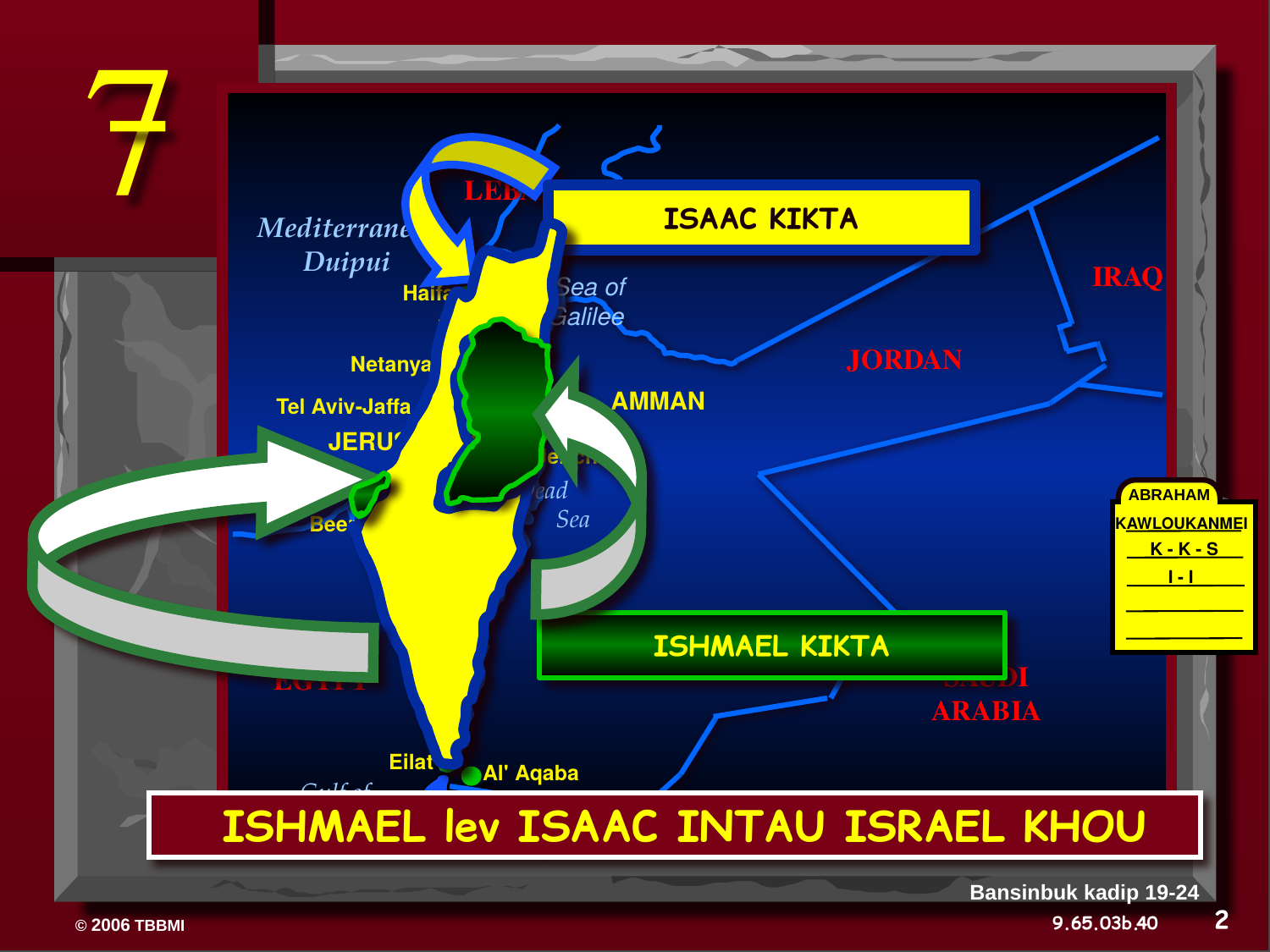

7

ISAAC KIKTA

LEBANON
 Mediterranean Duipui

 Sea of Galilee
Haifa

Nazareth

Netanya

Tel Aviv-Jaffa

JERUSALEM

Jericho

Hebron
Gaza
 Dead            Sea

Beersheba

ISRAEL

SYRIA
IRAQ

ISHMAEL KIKTA

JORDAN

AMMAN

ABRAHAM

KAWLOUKANMEI

K - K - S

I - I

SAUDI ARABIA
EGYPT

Eilat

Al' Aqaba

 Gulf of                    Aqaba

    ISHMAEL lev ISAAC INTAU ISRAEL KHOU

Bansinbuk kadip 19-24
2
40